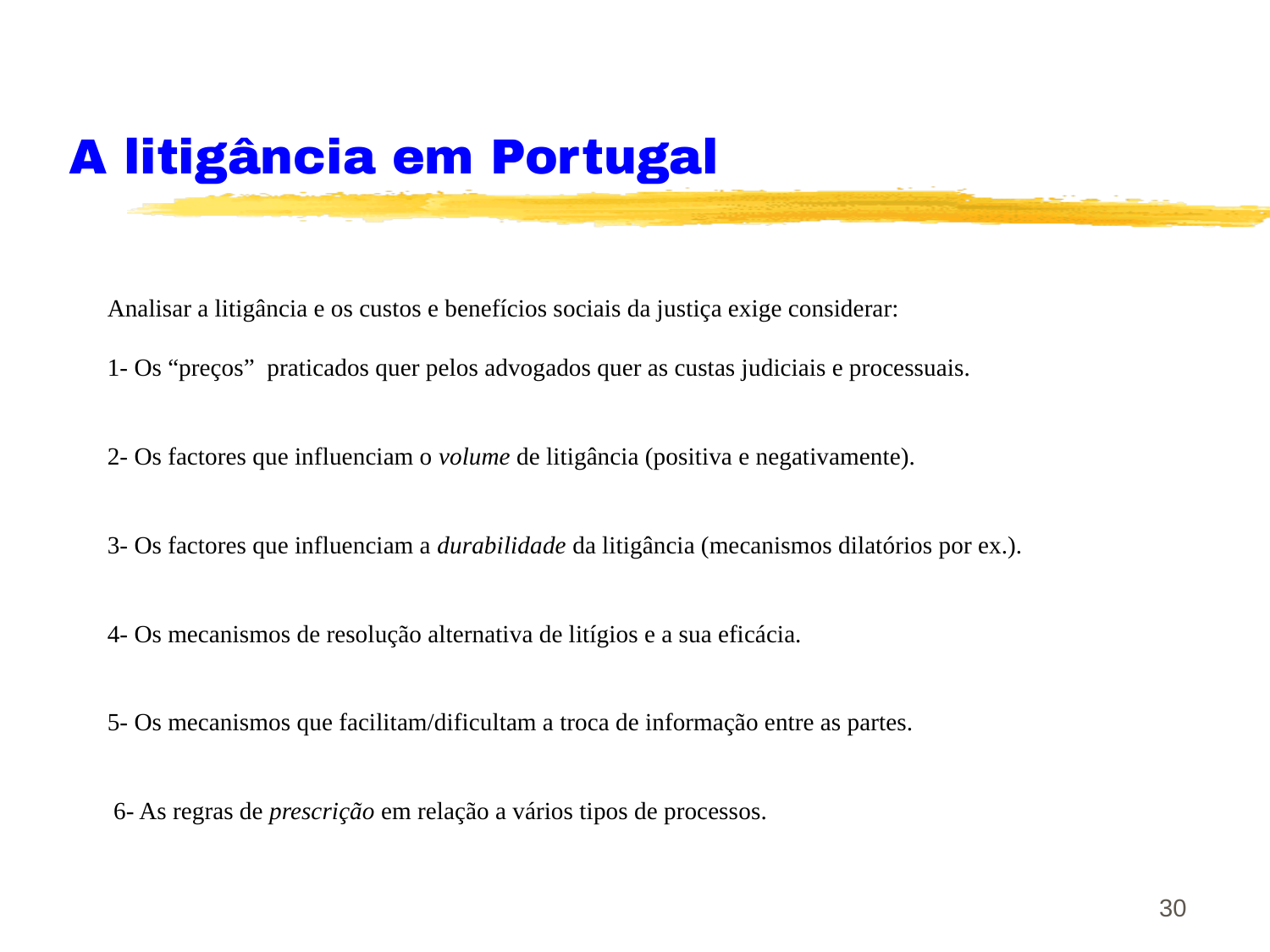

# A litigância em Portugal
Analisar a litigância e os custos e benefícios sociais da justiça exige considerar:

1- Os “preços”  praticados quer pelos advogados quer as custas judiciais e processuais.

2- Os factores que influenciam o volume de litigância (positiva e negativamente).

3- Os factores que influenciam a durabilidade da litigância (mecanismos dilatórios por ex.).

4- Os mecanismos de resolução alternativa de litígios e a sua eficácia.

5- Os mecanismos que facilitam/dificultam a troca de informação entre as partes.

 6- As regras de prescrição em relação a vários tipos de processos.
30